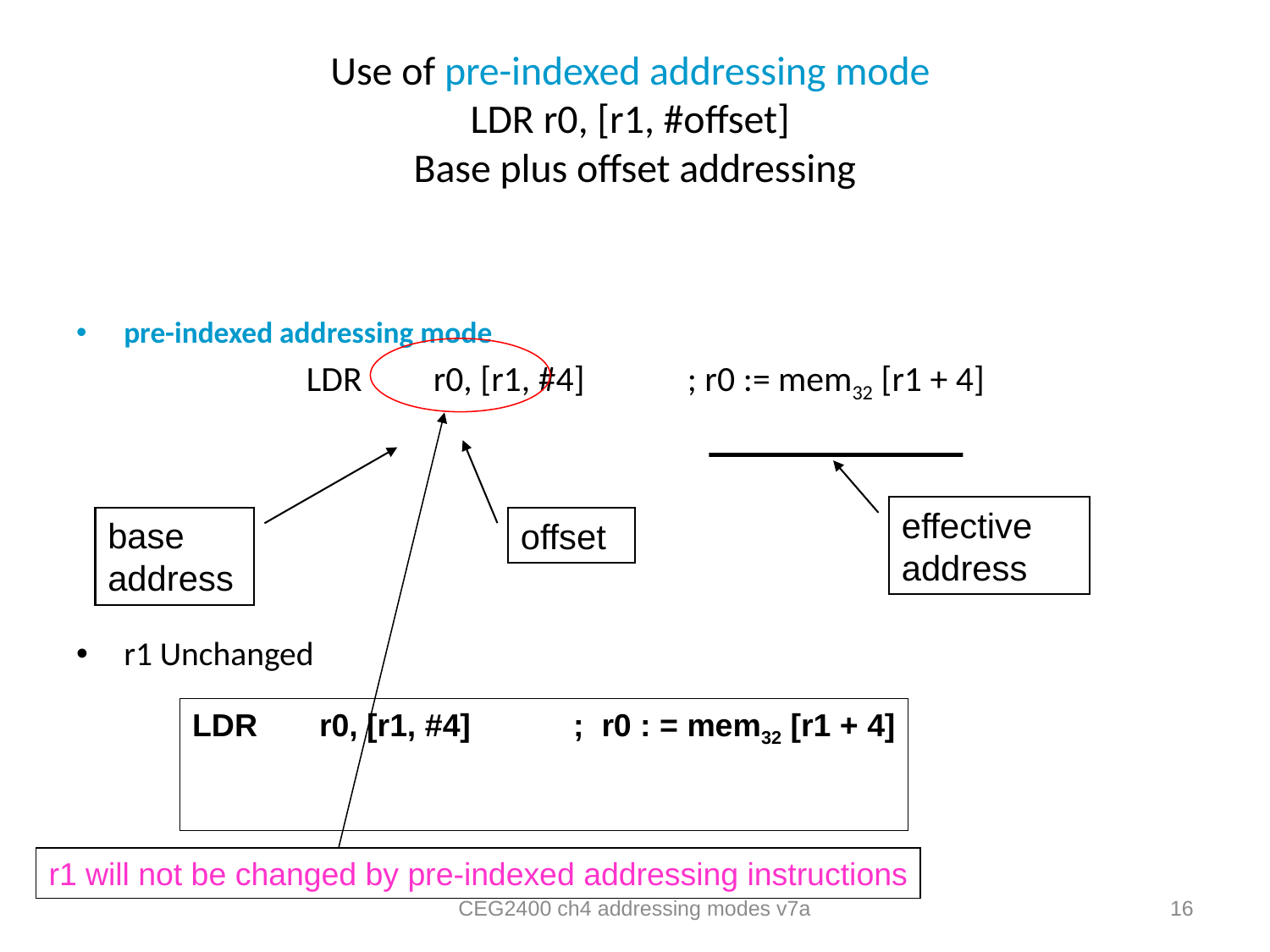

# Use of pre-indexed addressing mode LDR r0, [r1, #offset] Base plus offset addressing

pre-indexed addressing mode
		LDR	r0, [r1, #4]	; r0 := mem32 [r1 + 4]

r1 Unchanged

effective address
base address
offset
LDR	r0, [r1, #4]	;  r0 : = mem32 [r1 + 4]

r1 will not be changed by pre-indexed addressing instructions
CEG2400 ch4 addressing modes v7a
16